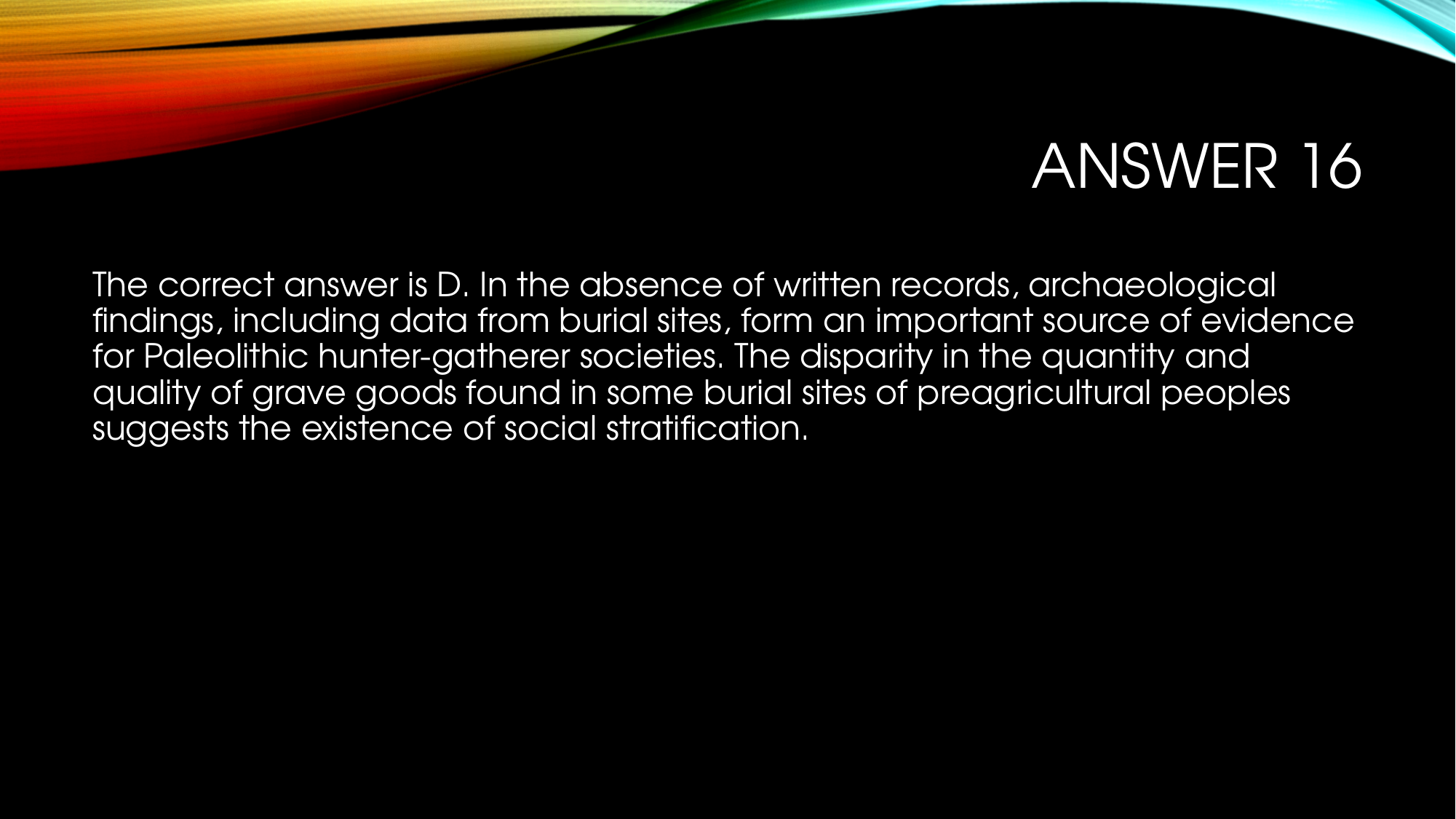

# Answer 16
The correct answer is D. In the absence of written records, archaeological findings, including data from burial sites, form an important source of evidence for Paleolithic hunter-gatherer societies. The disparity in the quantity and quality of grave goods found in some burial sites of preagricultural peoples suggests the existence of social stratification.